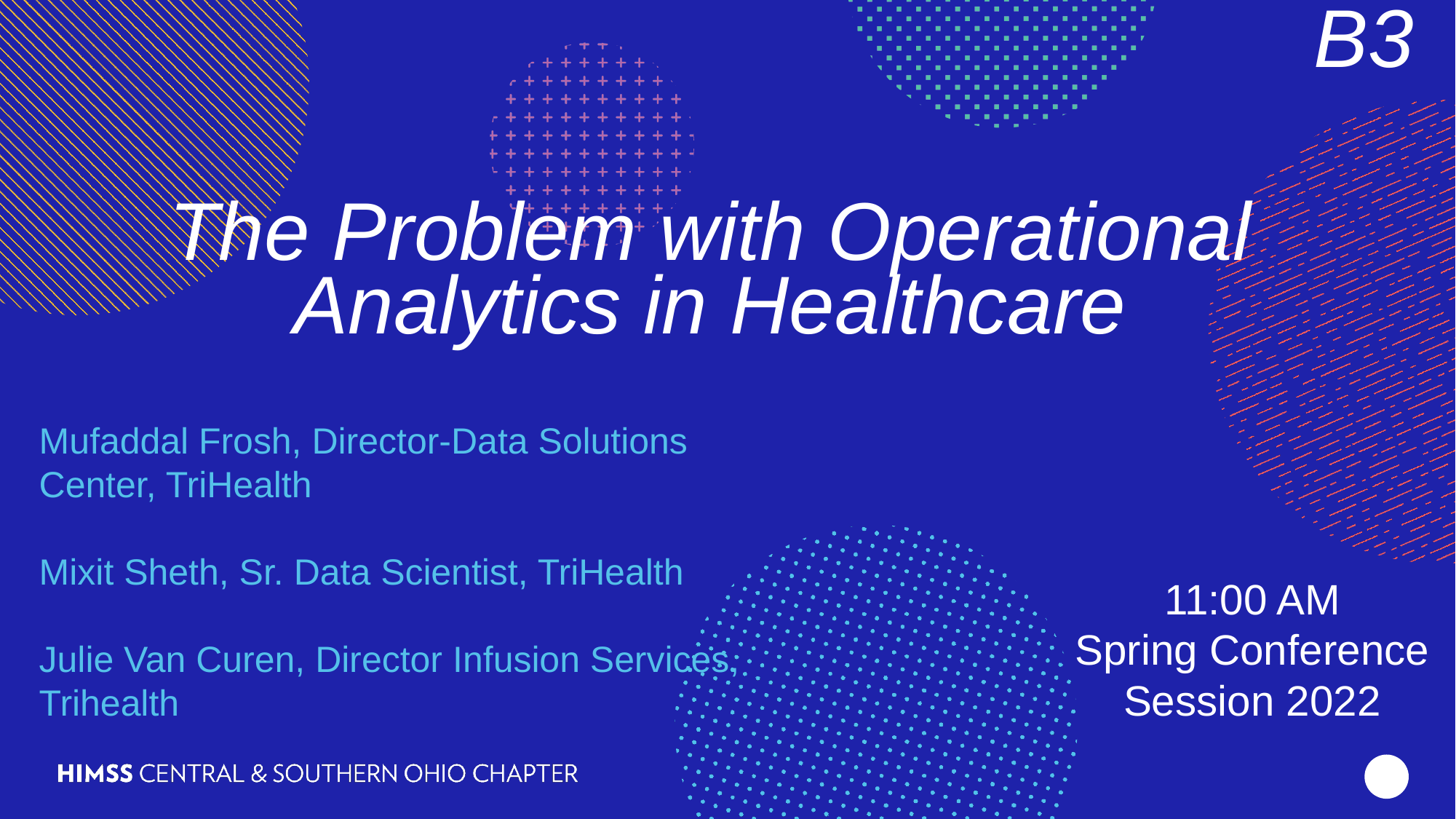

B3

The Problem with Operational Analytics in Healthcare
Mufaddal Frosh, Director-Data Solutions Center, TriHealth

Mixit Sheth, Sr. Data Scientist, TriHealth

Julie Van Curen, Director Infusion Services, Trihealth
11:00 AM
Spring Conference Session 2022